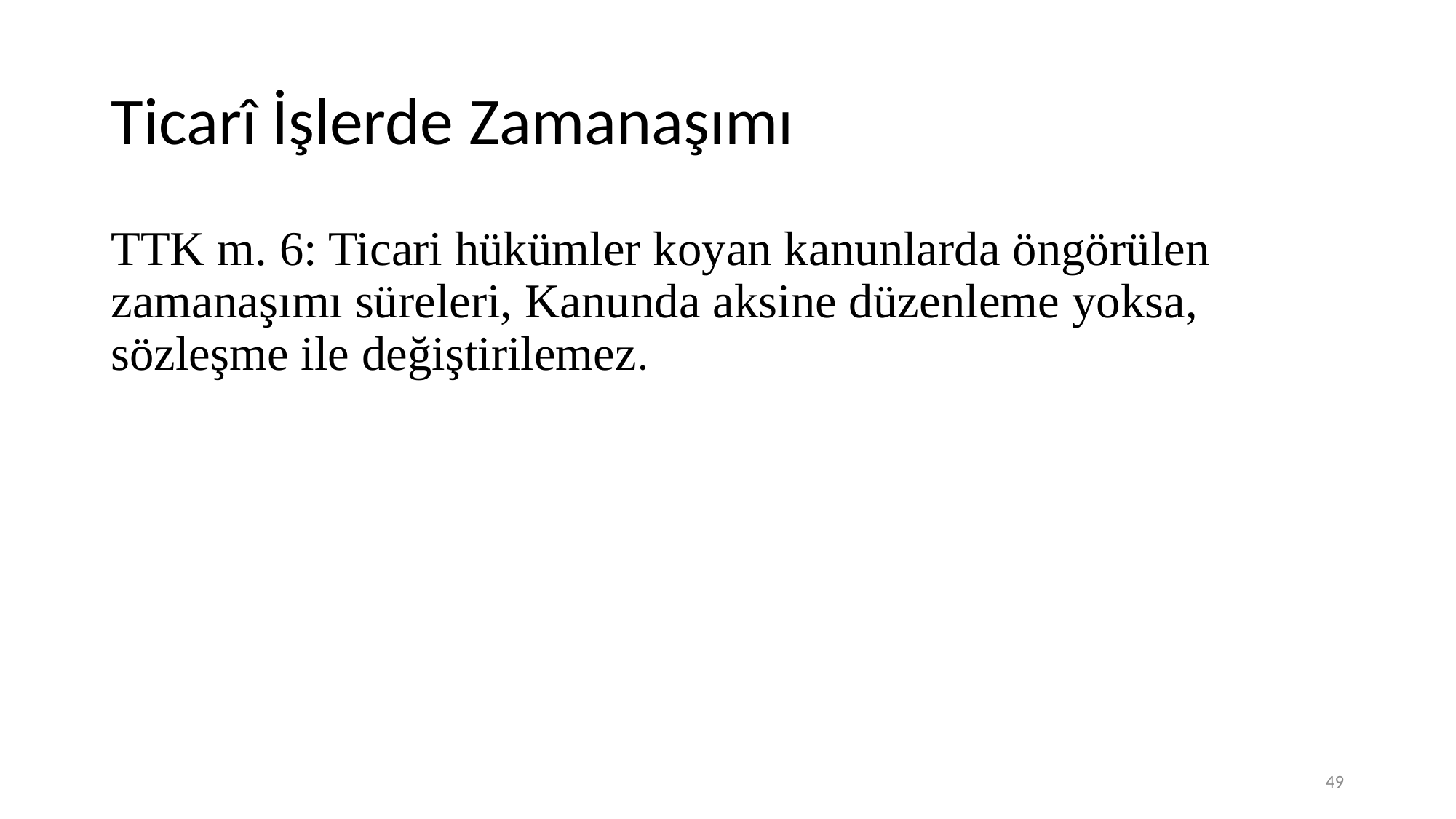

# Ticarî İşlerde Zamanaşımı
TTK m. 6: Ticari hükümler koyan kanunlarda öngörülen zamanaşımı süreleri, Kanunda aksine düzenleme yoksa, sözleşme ile değiştirilemez.
49